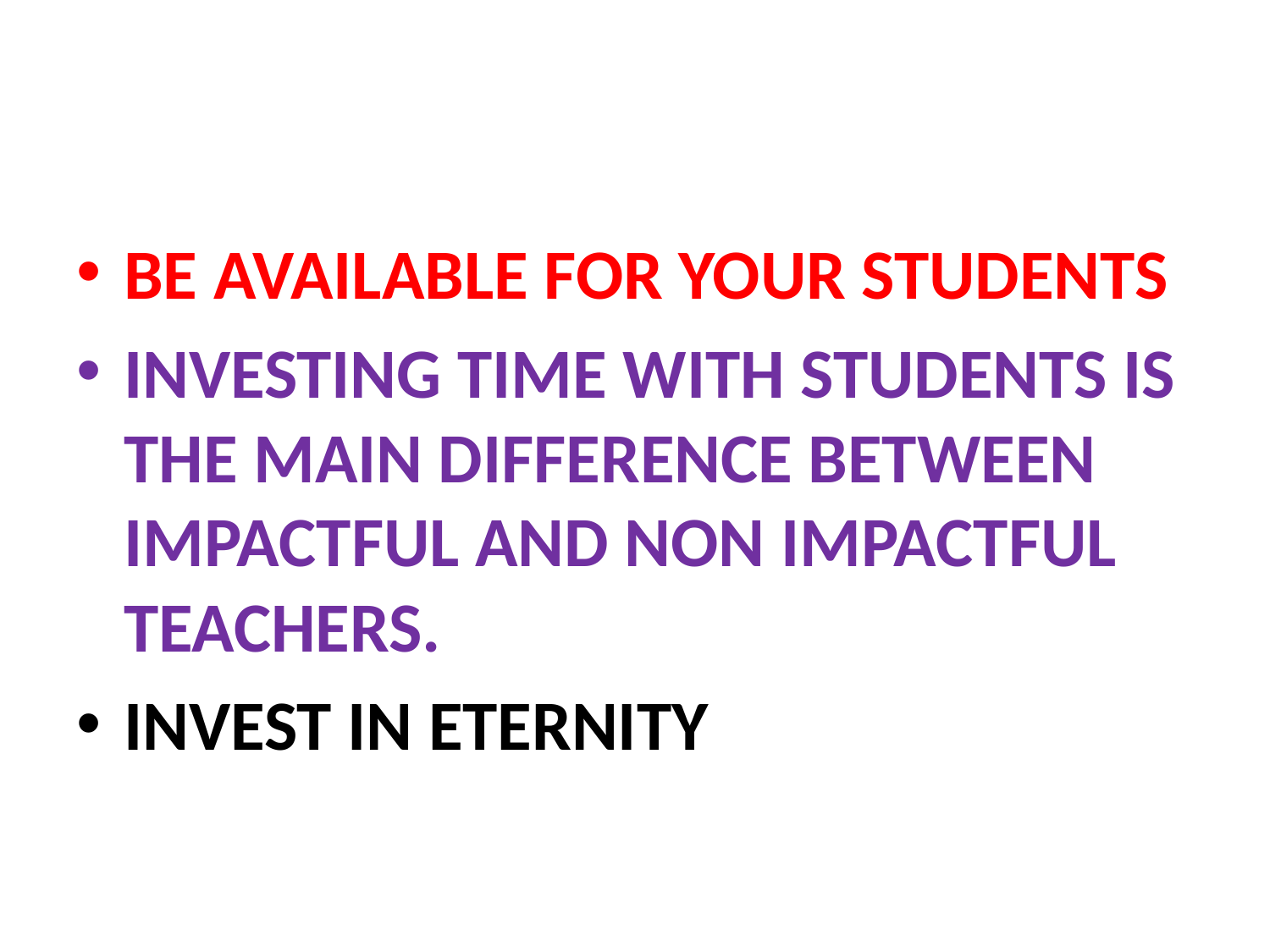

#
BE AVAILABLE FOR YOUR STUDENTS
INVESTING TIME WITH STUDENTS IS THE MAIN DIFFERENCE BETWEEN IMPACTFUL AND NON IMPACTFUL TEACHERS.
INVEST IN ETERNITY